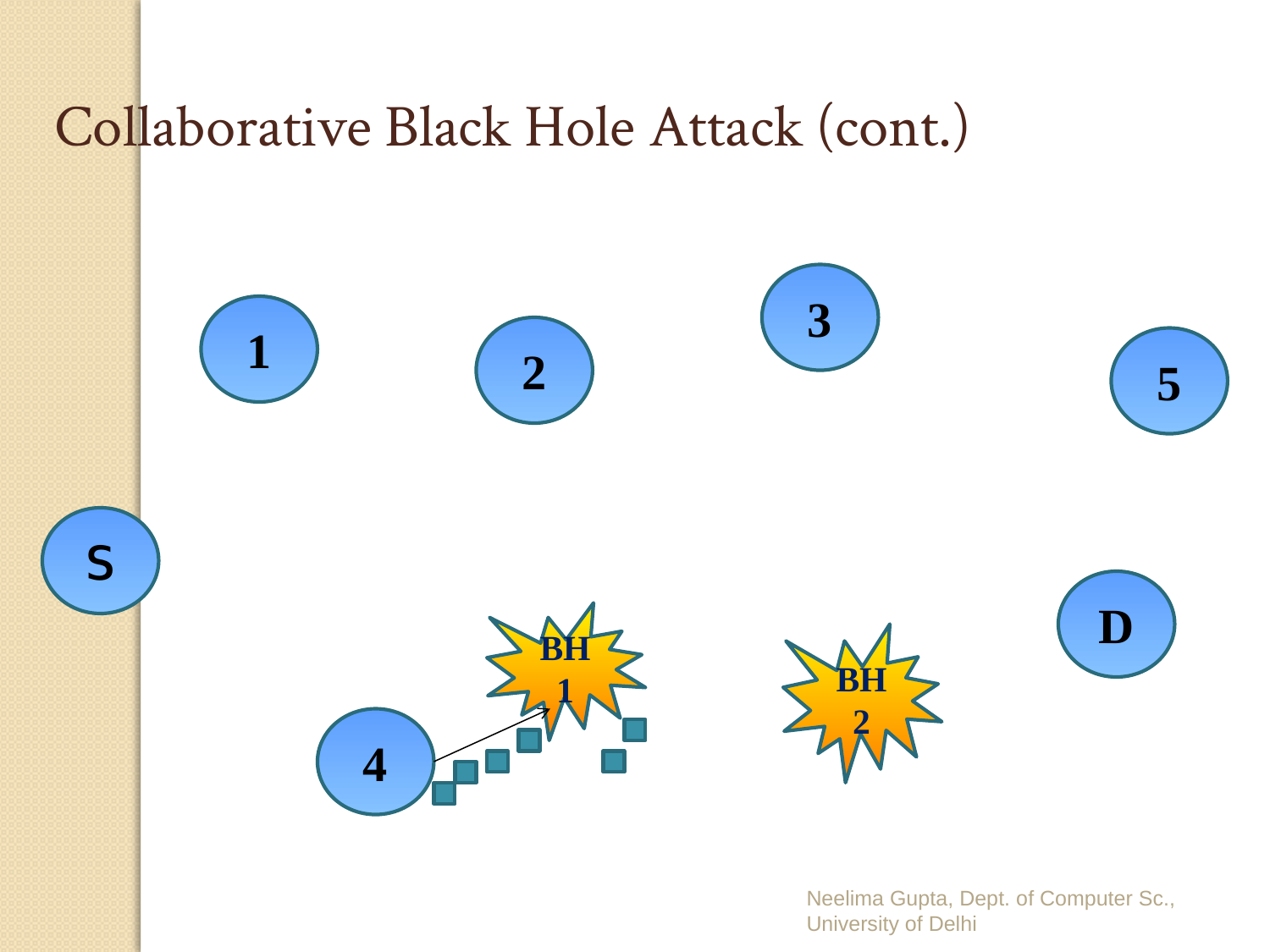

Collaborative Black Hole Attack (cont.)
3
1
2
5
S
D
BH1
BH2
4

Neelima Gupta, Dept. of Computer Sc., University of Delhi